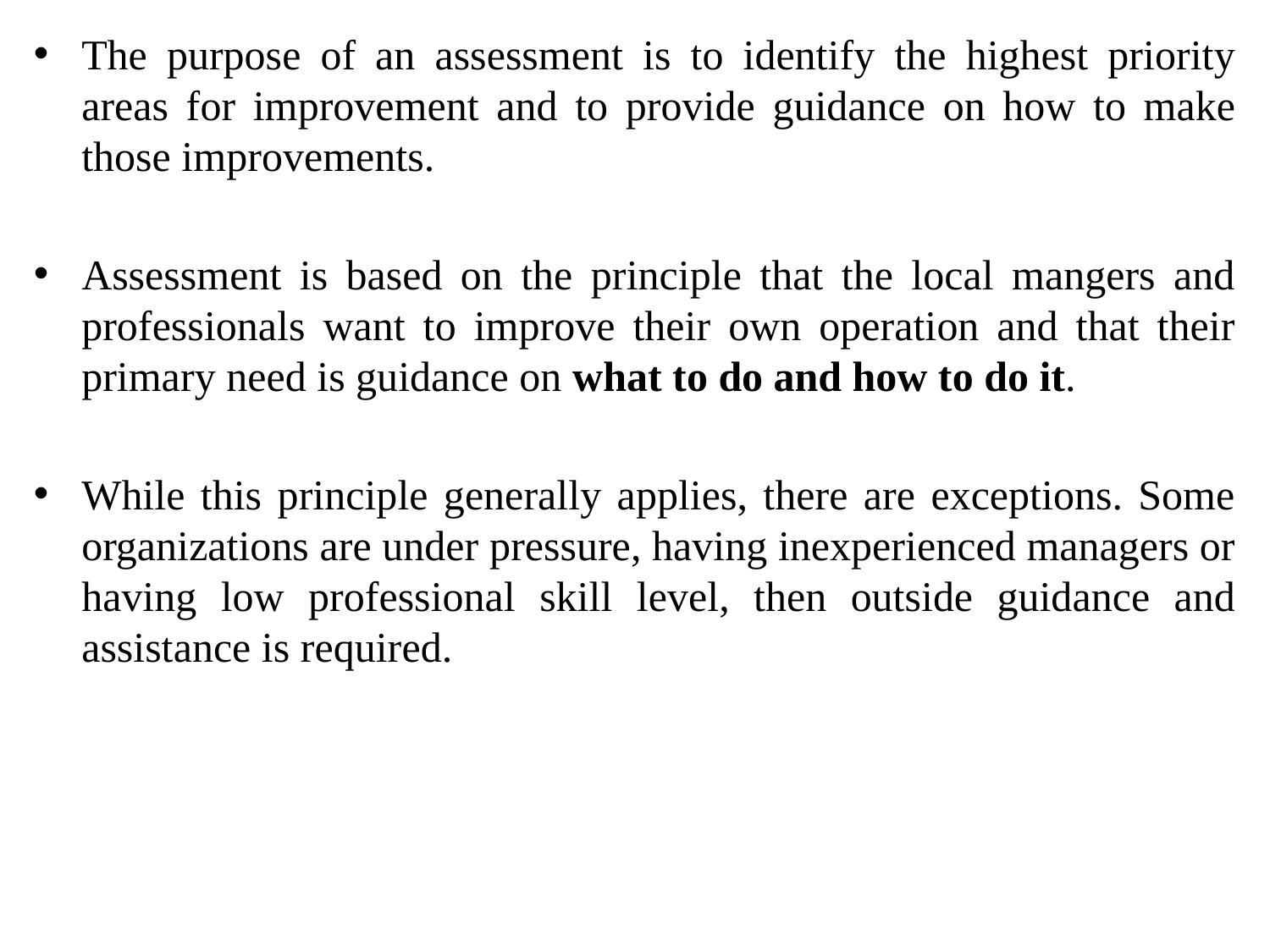

The purpose of an assessment is to identify the highest priority areas for improvement and to provide guidance on how to make those improvements.

Assessment is based on the principle that the local mangers and professionals want to improve their own operation and that their primary need is guidance on what to do and how to do it.

While this principle generally applies, there are exceptions. Some organizations are under pressure, having inexperienced managers or having low professional skill level, then outside guidance and assistance is required.